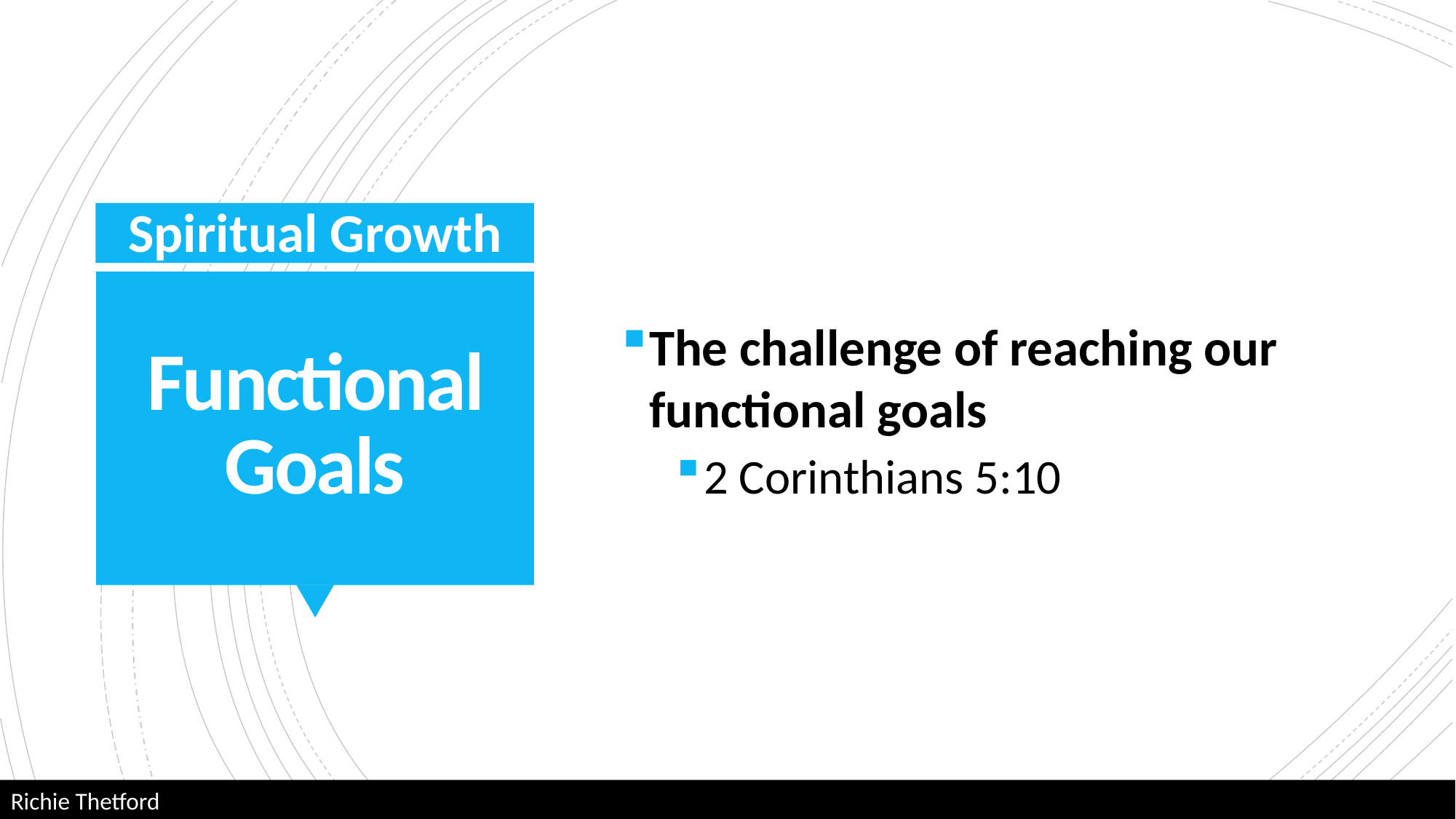

The challenge of reaching our functional goals
2 Corinthians 5:10
Spiritual Growth
# Functional Goals
Richie Thetford																	                        www.thetfordcountry.com